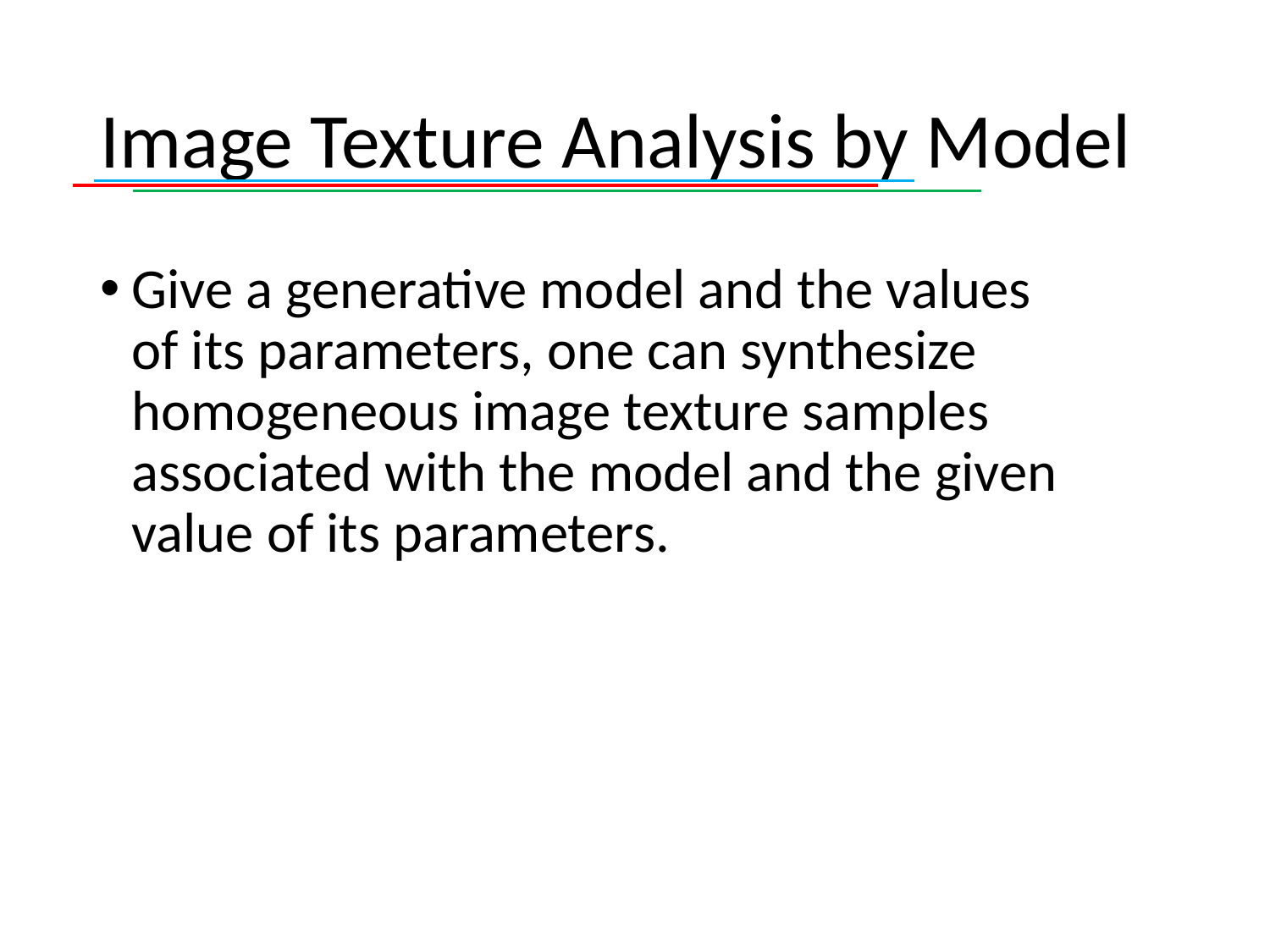

# Image Texture Analysis by Model
Give a generative model and the values of its parameters, one can synthesize homogeneous image texture samples associated with the model and the given value of its parameters.